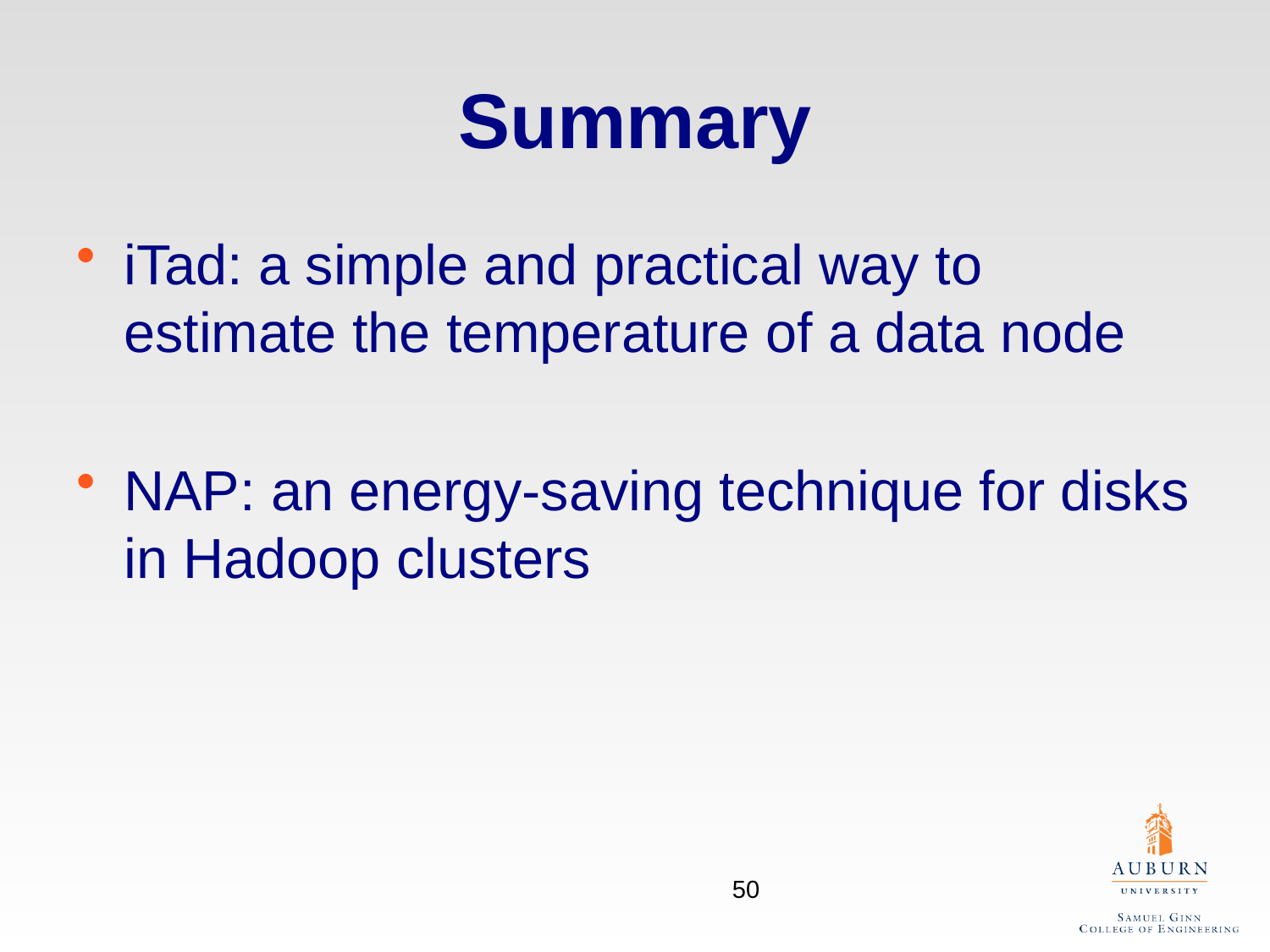

# Summary
iTad: a simple and practical way to estimate the temperature of a data node

NAP: an energy-saving technique for disks in Hadoop clusters
50